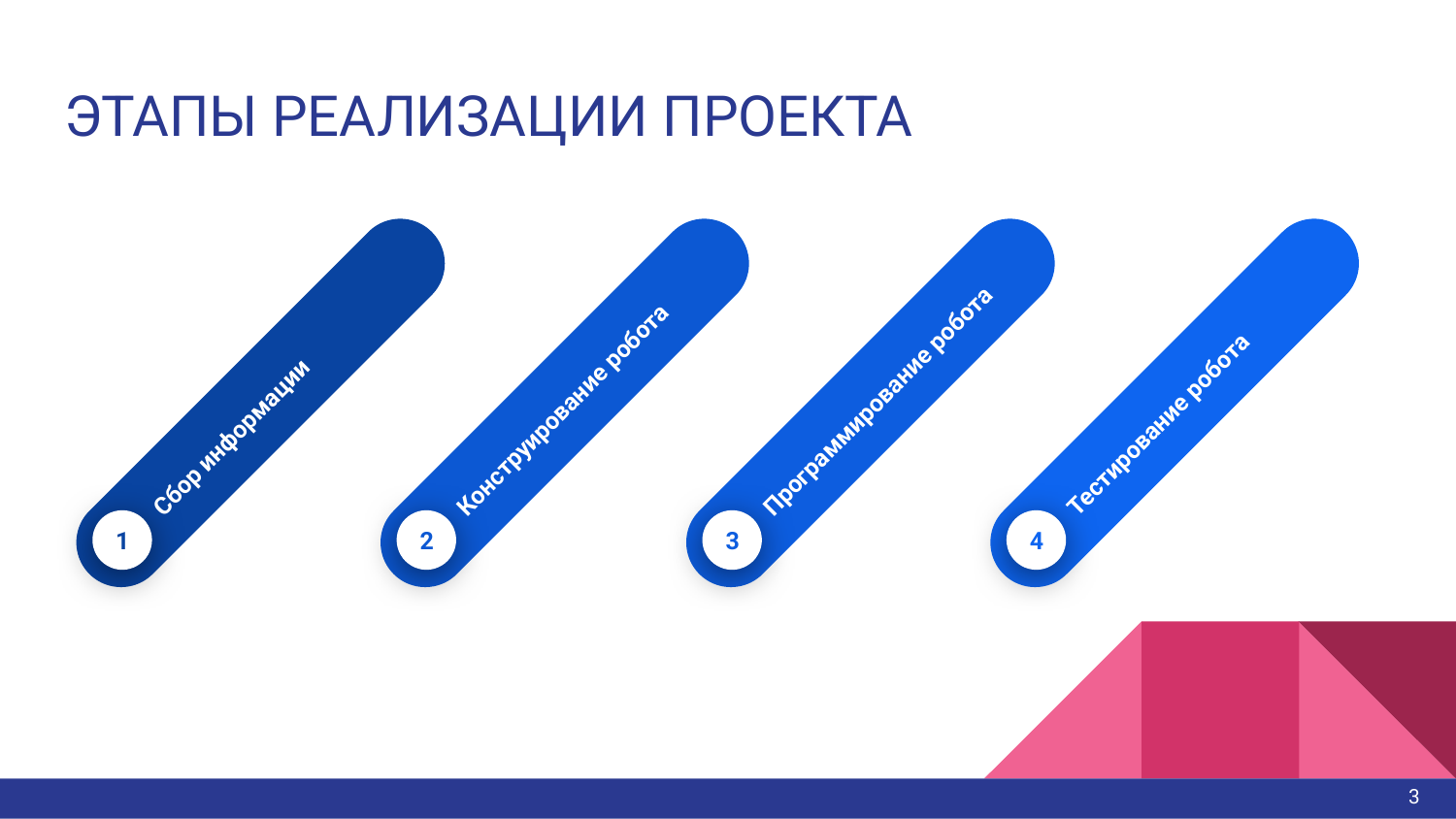

# ЭТАПЫ РЕАЛИЗАЦИИ ПРОЕКТА

Сбор информации
1

Конструирование робота
2

Программирование робота
3

Тестирование робота
4
3